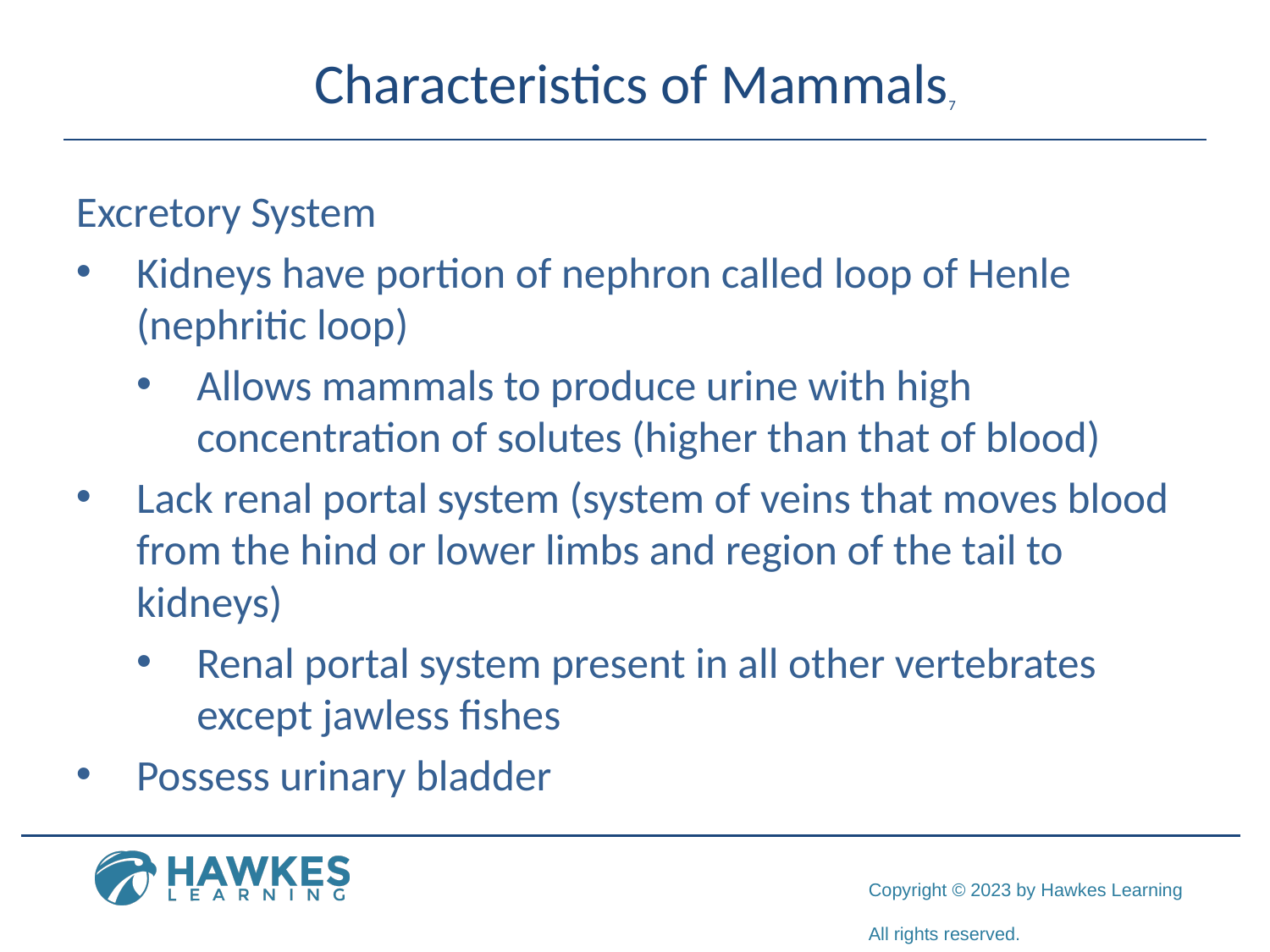

# Characteristics of Mammals7
Excretory System
Kidneys have portion of nephron called loop of Henle (nephritic loop)
Allows mammals to produce urine with high concentration of solutes (higher than that of blood)
Lack renal portal system (system of veins that moves blood from the hind or lower limbs and region of the tail to kidneys)
Renal portal system present in all other vertebrates except jawless fishes
Possess urinary bladder